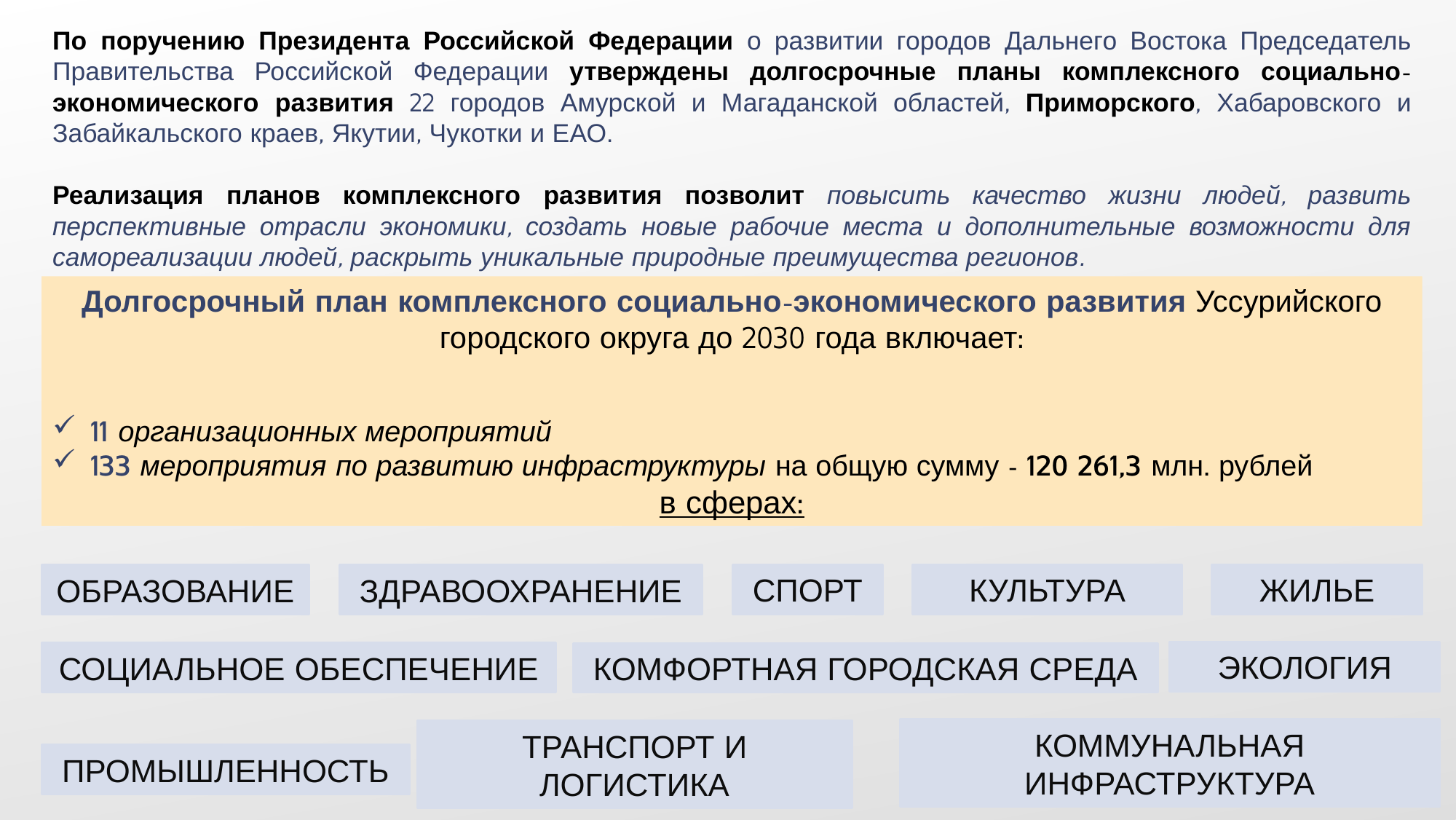

По поручению Президента Российской Федерации о развитии городов Дальнего Востока Председатель Правительства Российской Федерации утверждены долгосрочные планы комплексного социально-экономического развития 22 городов Амурской и Магаданской областей, Приморского, Хабаровского и Забайкальского краев, Якутии, Чукотки и ЕАО.

Реализация планов комплексного развития позволит повысить качество жизни людей, развить перспективные отрасли экономики, создать новые рабочие места и дополнительные возможности для самореализации людей, раскрыть уникальные природные преимущества регионов.
Долгосрочный план комплексного социально-экономического развития Уссурийского городского округа до 2030 года включает:

11 организационных мероприятий
133 мероприятия по развитию инфраструктуры на общую сумму - 120 261,3 млн. рублей
в сферах:
ЖИЛЬЕ
КУЛЬТУРА
СПОРТ
ОБРАЗОВАНИЕ
ЗДРАВООХРАНЕНИЕ
ЭКОЛОГИЯ
СОЦИАЛЬНОЕ ОБЕСПЕЧЕНИЕ
КОМФОРТНАЯ ГОРОДСКАЯ СРЕДА
КОММУНАЛЬНАЯ ИНФРАСТРУКТУРА
ТРАНСПОРТ И ЛОГИСТИКА
ПРОМЫШЛЕННОСТЬ